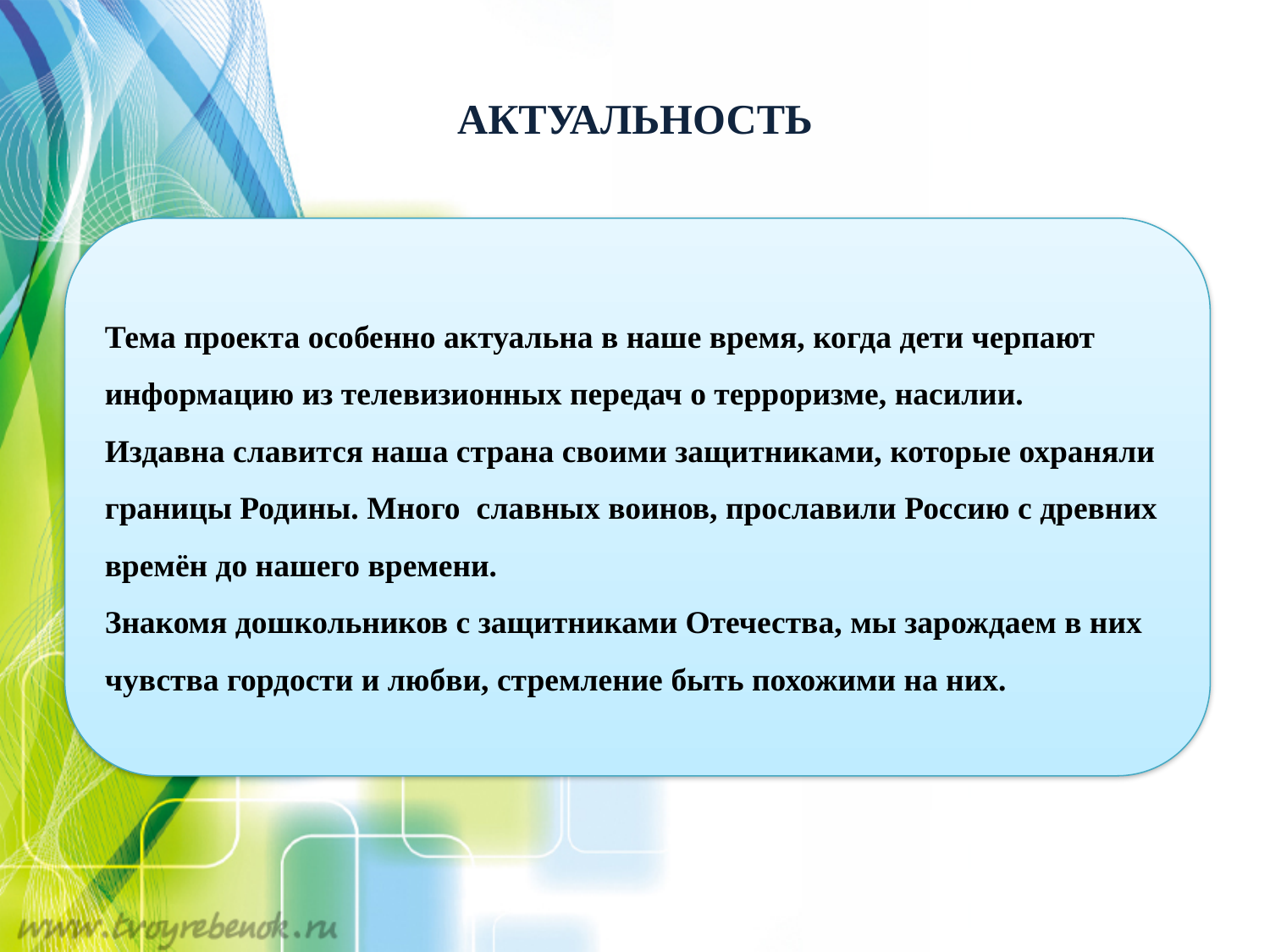

# АКТУАЛЬНОСТЬ
Тема проекта особенно актуальна в наше время, когда дети черпают информацию из телевизионных передач о терроризме, насилии.
Издавна славится наша страна своими защитниками, которые охраняли границы Родины. Много  славных воинов, прославили Россию с древних времён до нашего времени.
Знакомя дошкольников с защитниками Отечества, мы зарождаем в них чувства гордости и любви, стремление быть похожими на них.